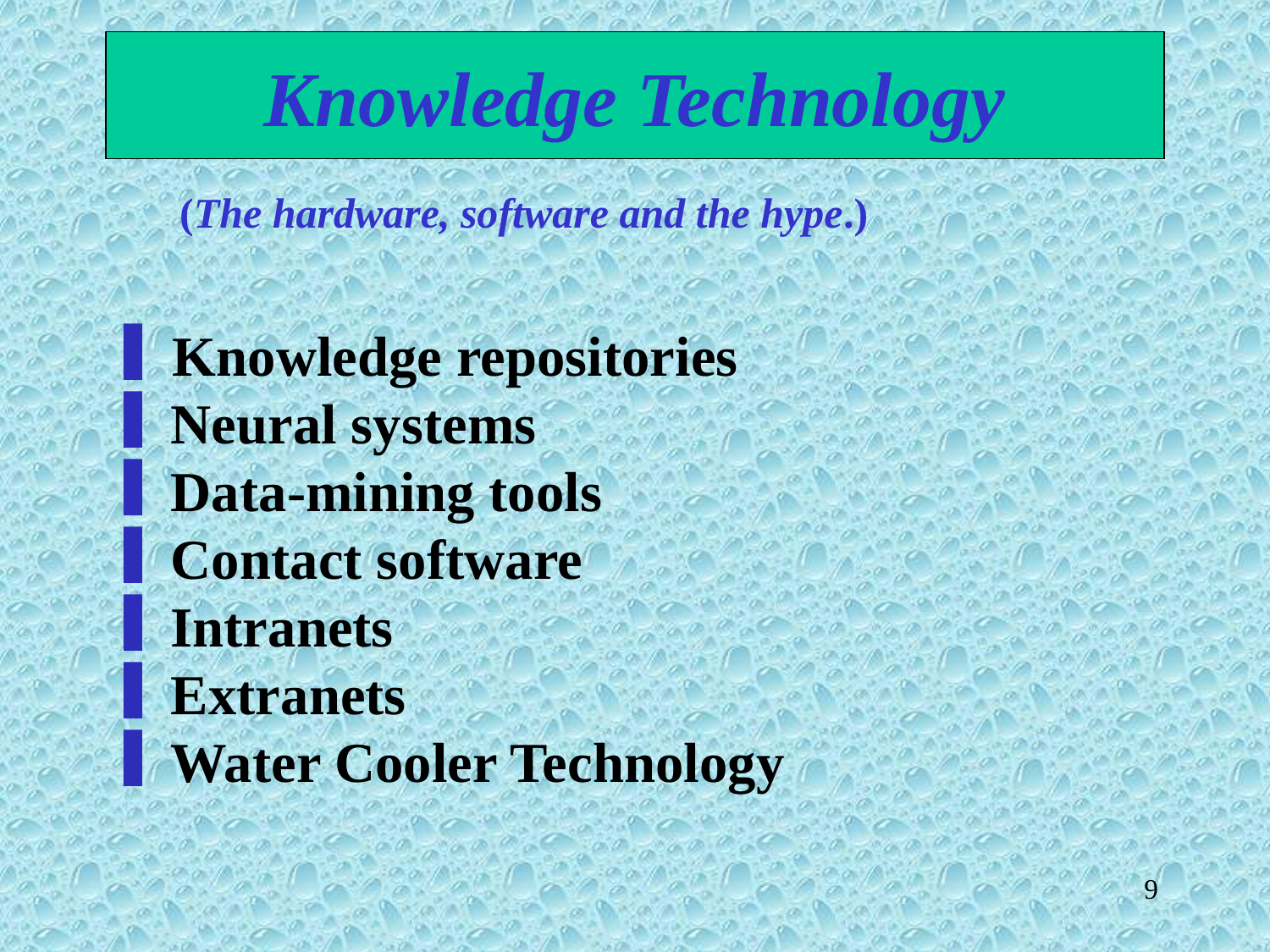

Knowledge Technology
(The hardware, software and the hype.)

 Knowledge repositories
 Neural systems
 Data-mining tools
 Contact software
 Intranets
 Extranets
 Water Cooler Technology

9